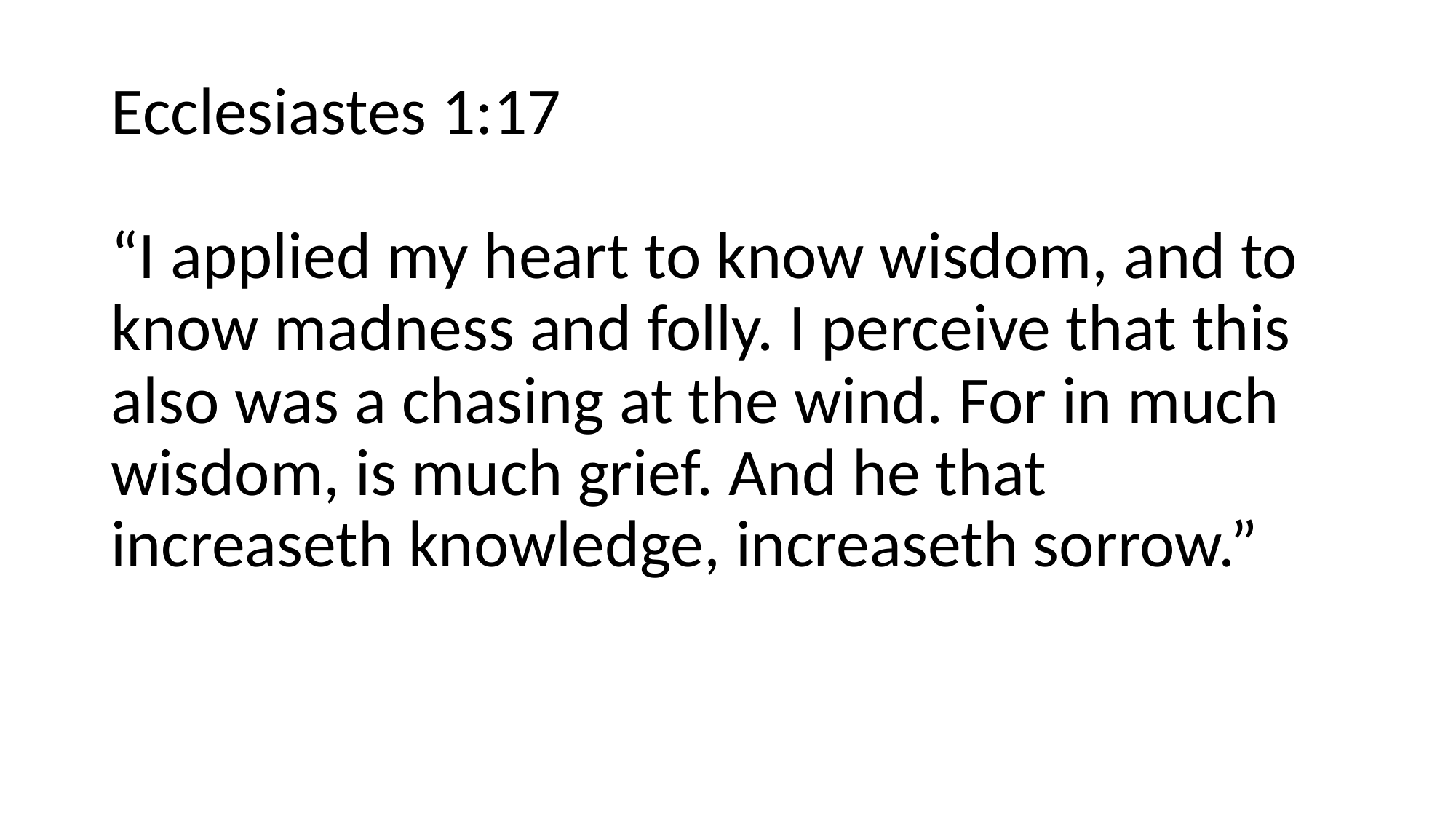

# Ecclesiastes 1:17 “I applied my heart to know wisdom, and to know madness and folly. I perceive that this also was a chasing at the wind. For in much wisdom, is much grief. And he that increaseth knowledge, increaseth sorrow.”